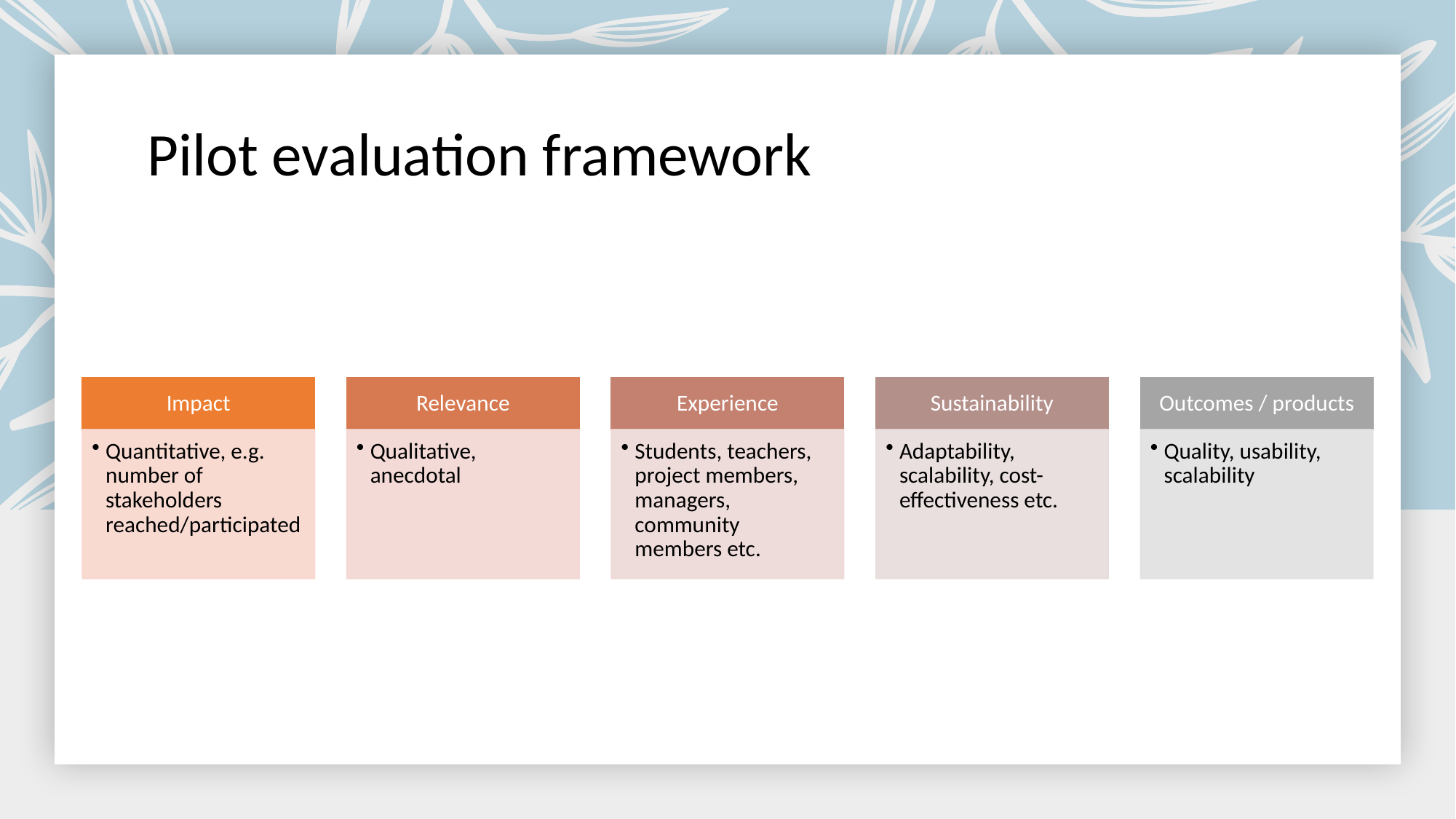

# Pilot evaluation framework
Impact
Quantitative, e.g. number of stakeholders reached/participated
Relevance
Qualitative, anecdotal
Experience
Students, teachers, project members, managers, community members etc.
Sustainability
Adaptability, scalability, cost-effectiveness etc.
Outcomes / products
Quality, usability, scalability